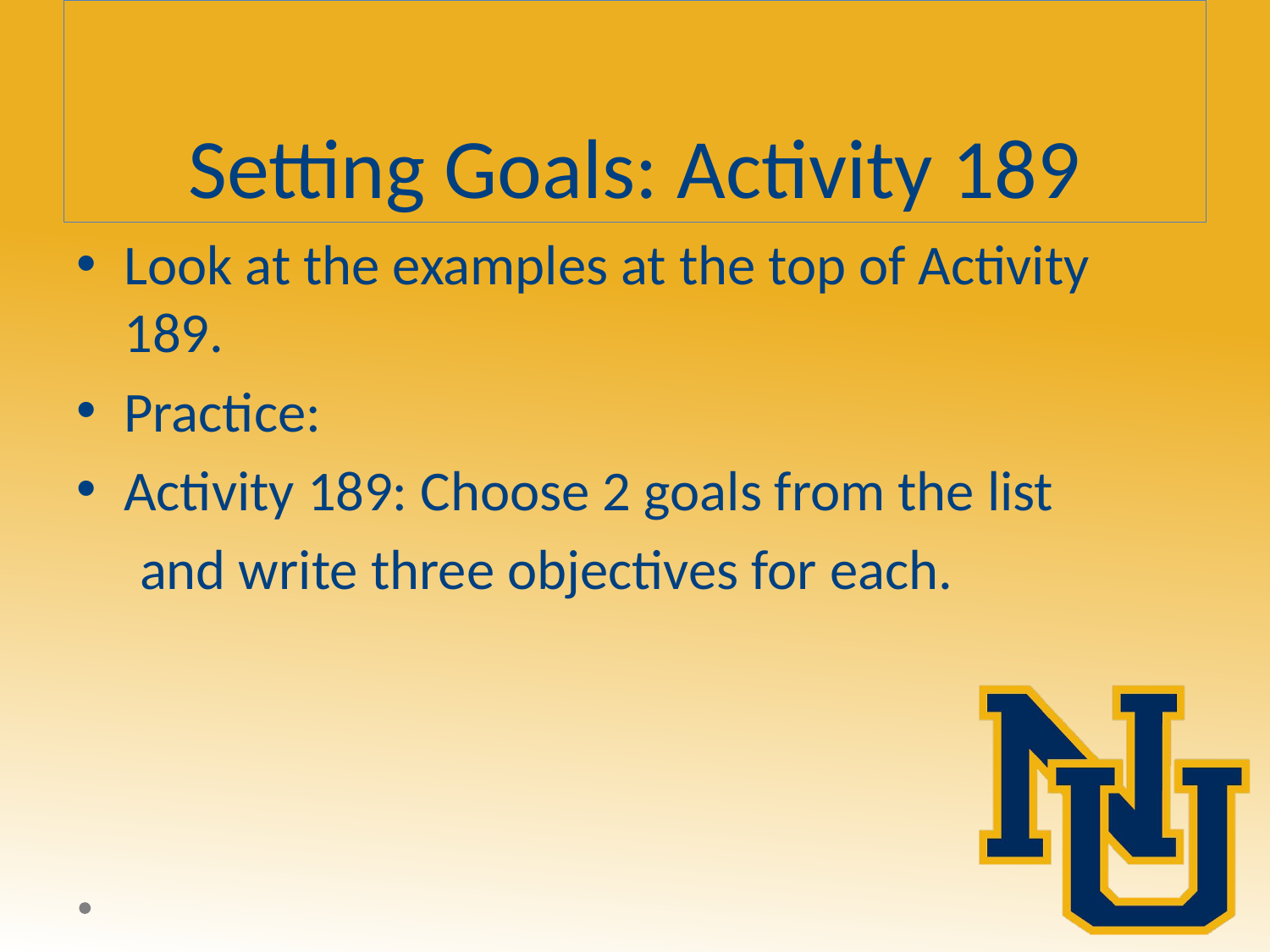

# Setting Goals: Activity 189
Look at the examples at the top of Activity 189.
Practice:
Activity 189: Choose 2 goals from the list
     and write three objectives for each.